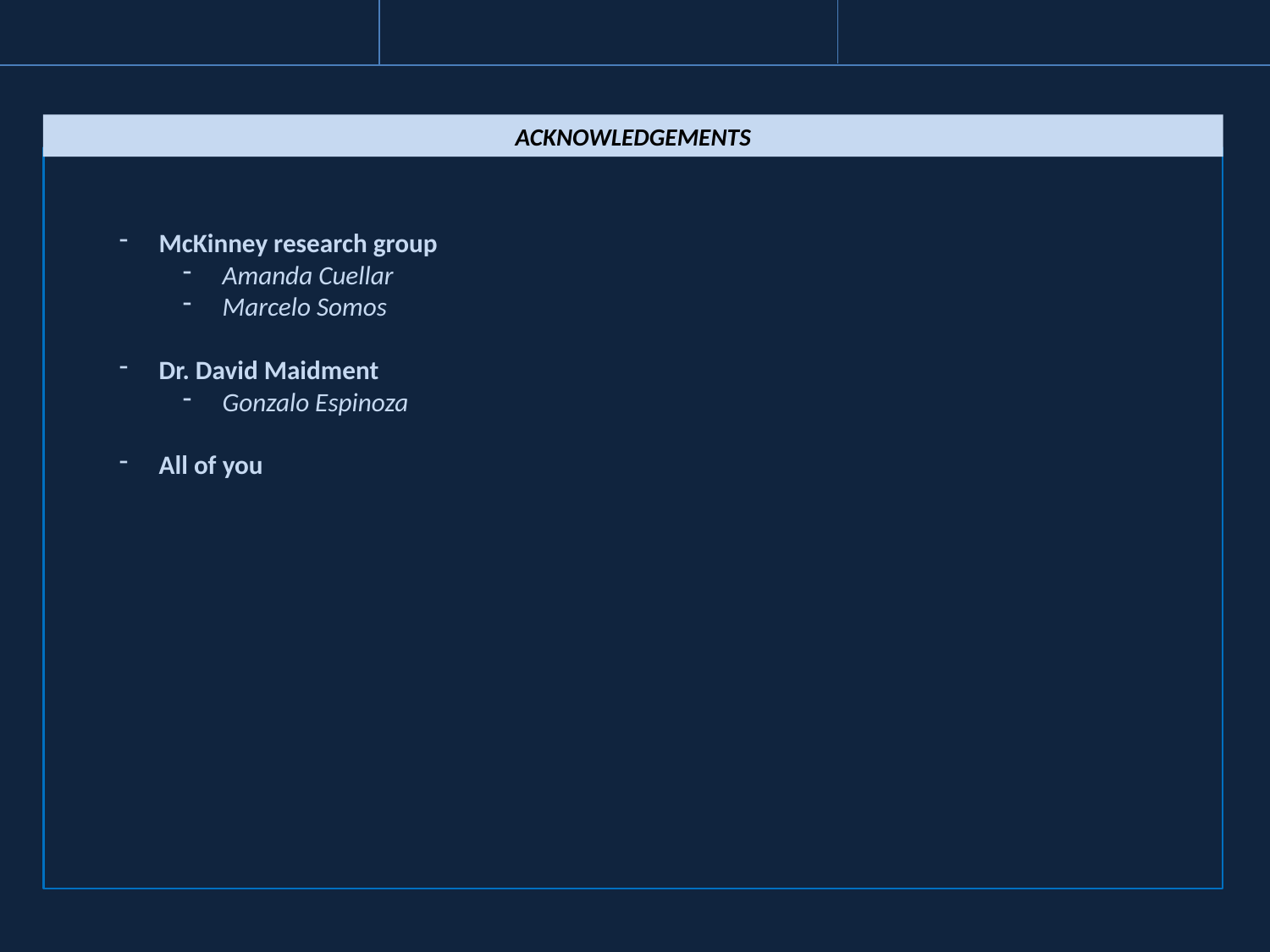

ACKNOWLEDGEMENTS

McKinney research group
Amanda Cuellar
Marcelo Somos

Dr. David Maidment
Gonzalo Espinoza

All of you